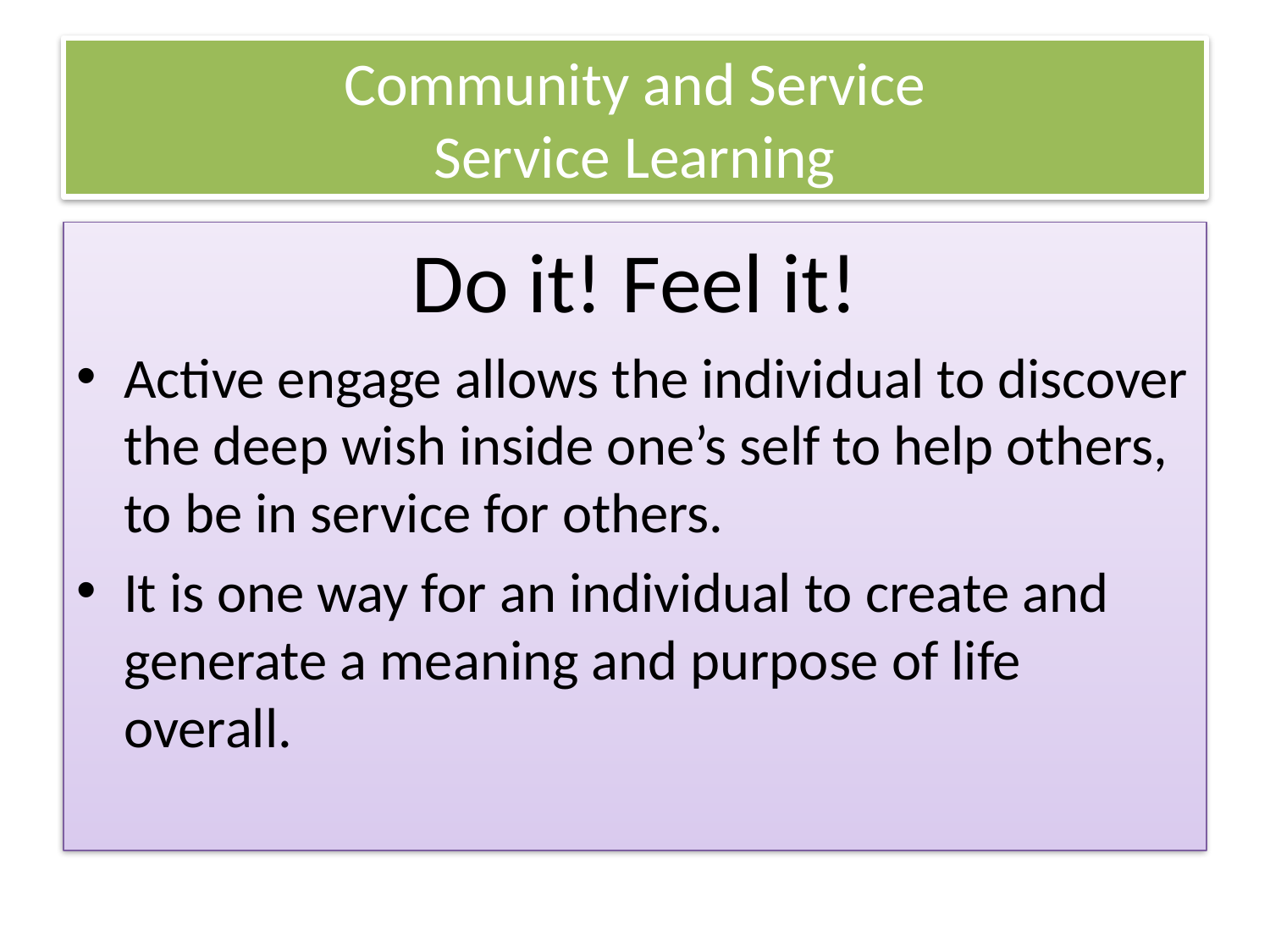

# Community and Service Service Learning
Do it! Feel it!
Active engage allows the individual to discover the deep wish inside one’s self to help others, to be in service for others.
It is one way for an individual to create and generate a meaning and purpose of life overall.